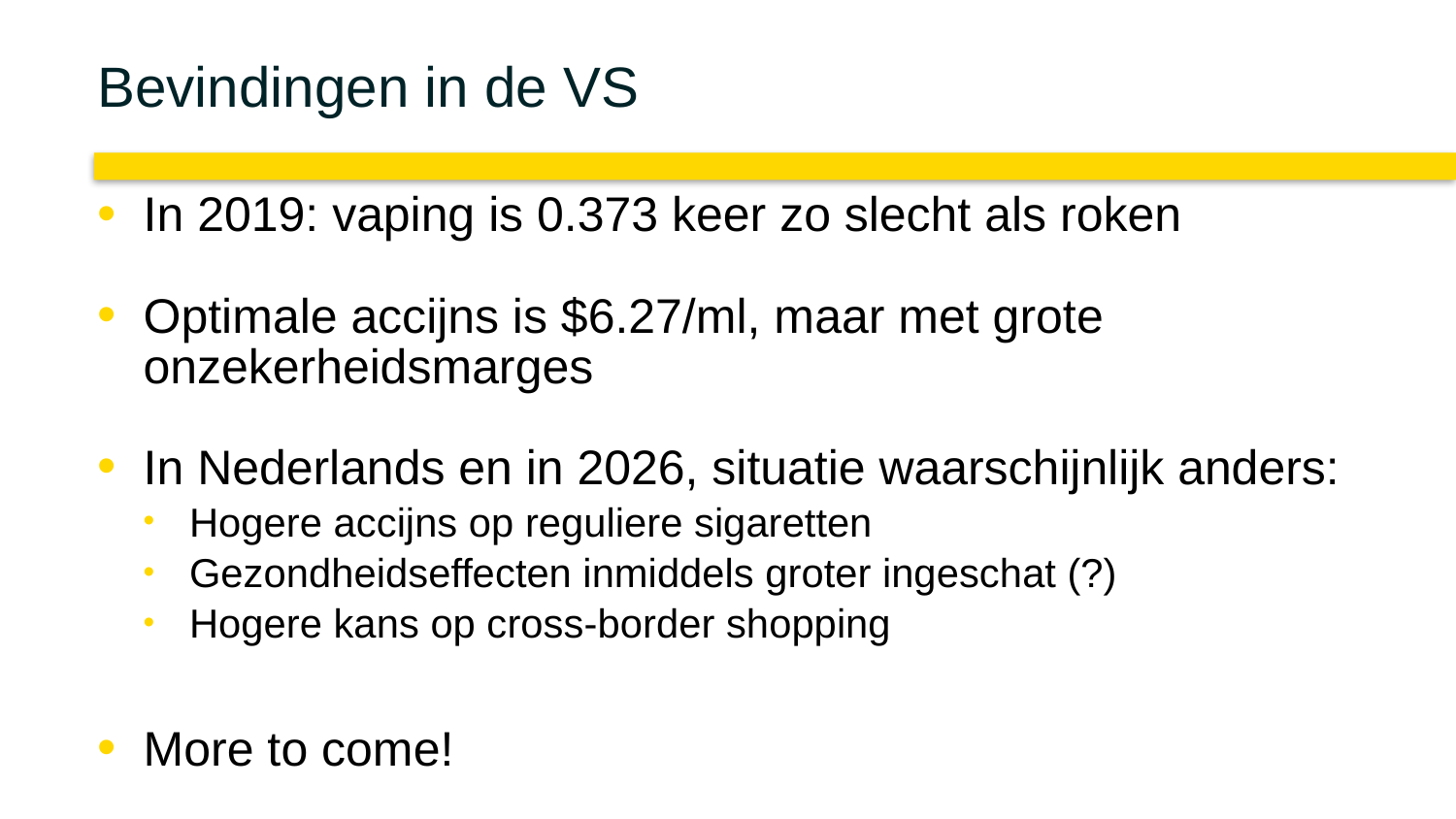

# Bevindingen in de VS
In 2019: vaping is 0.373 keer zo slecht als roken

Optimale accijns is $6.27/ml, maar met grote onzekerheidsmarges

In Nederlands en in 2026, situatie waarschijnlijk anders:
Hogere accijns op reguliere sigaretten
Gezondheidseffecten inmiddels groter ingeschat (?)
Hogere kans op cross-border shopping

More to come!